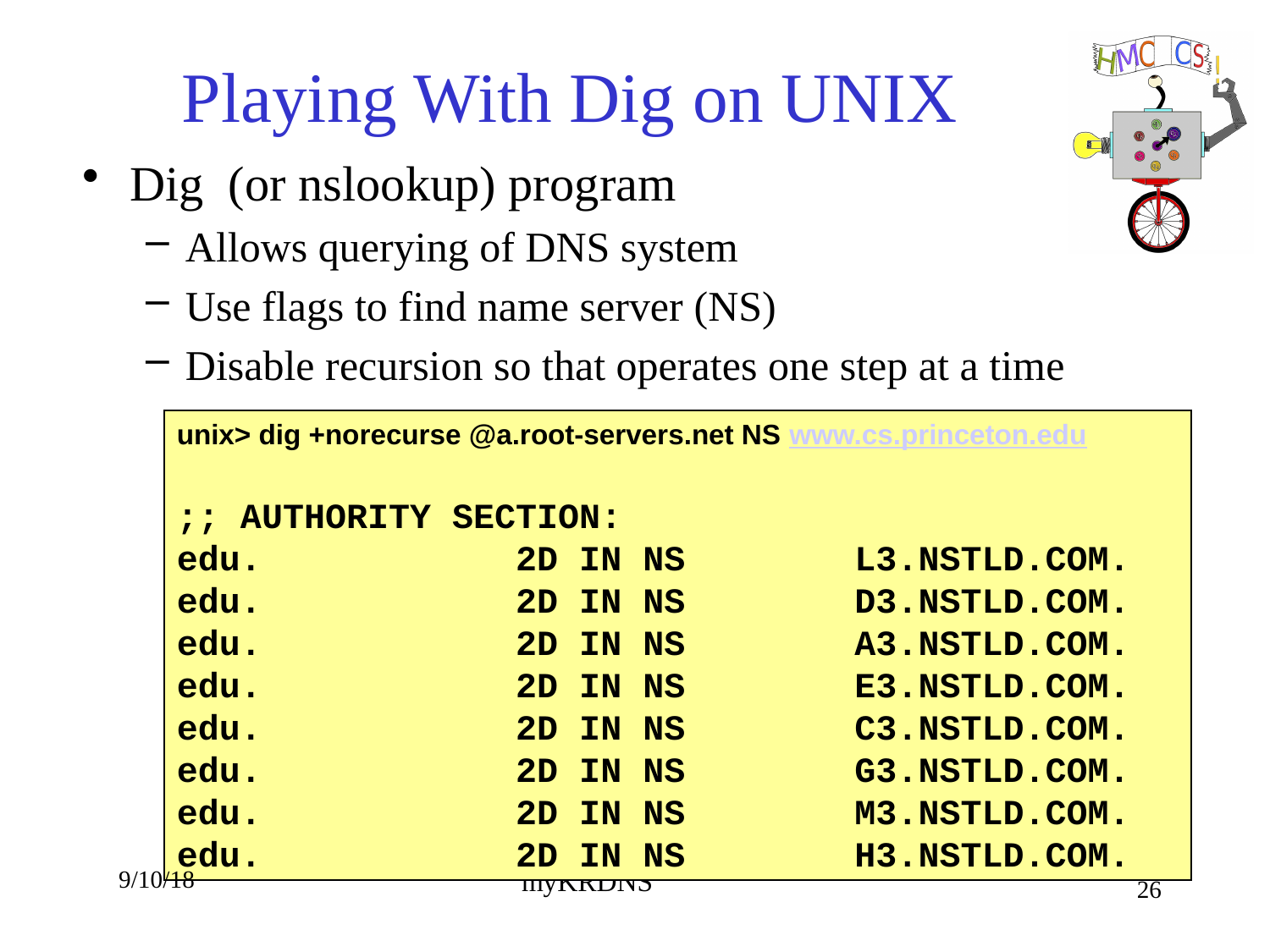

# Playing With Dig on UNIX
Dig  (or nslookup) program
Allows querying of DNS system
Use flags to find name server (NS)
Disable recursion so that operates one step at a time
unix> dig +norecurse @a.root-servers.net NS www.cs.princeton.edu

;; AUTHORITY SECTION:
edu.            2D IN NS        L3.NSTLD.COM.
edu.            2D IN NS        D3.NSTLD.COM.
edu.            2D IN NS        A3.NSTLD.COM.
edu.            2D IN NS        E3.NSTLD.COM.
edu.            2D IN NS        C3.NSTLD.COM.
edu.            2D IN NS        G3.NSTLD.COM.
edu.            2D IN NS        M3.NSTLD.COM.
edu.            2D IN NS        H3.NSTLD.COM.
9/10/18
26